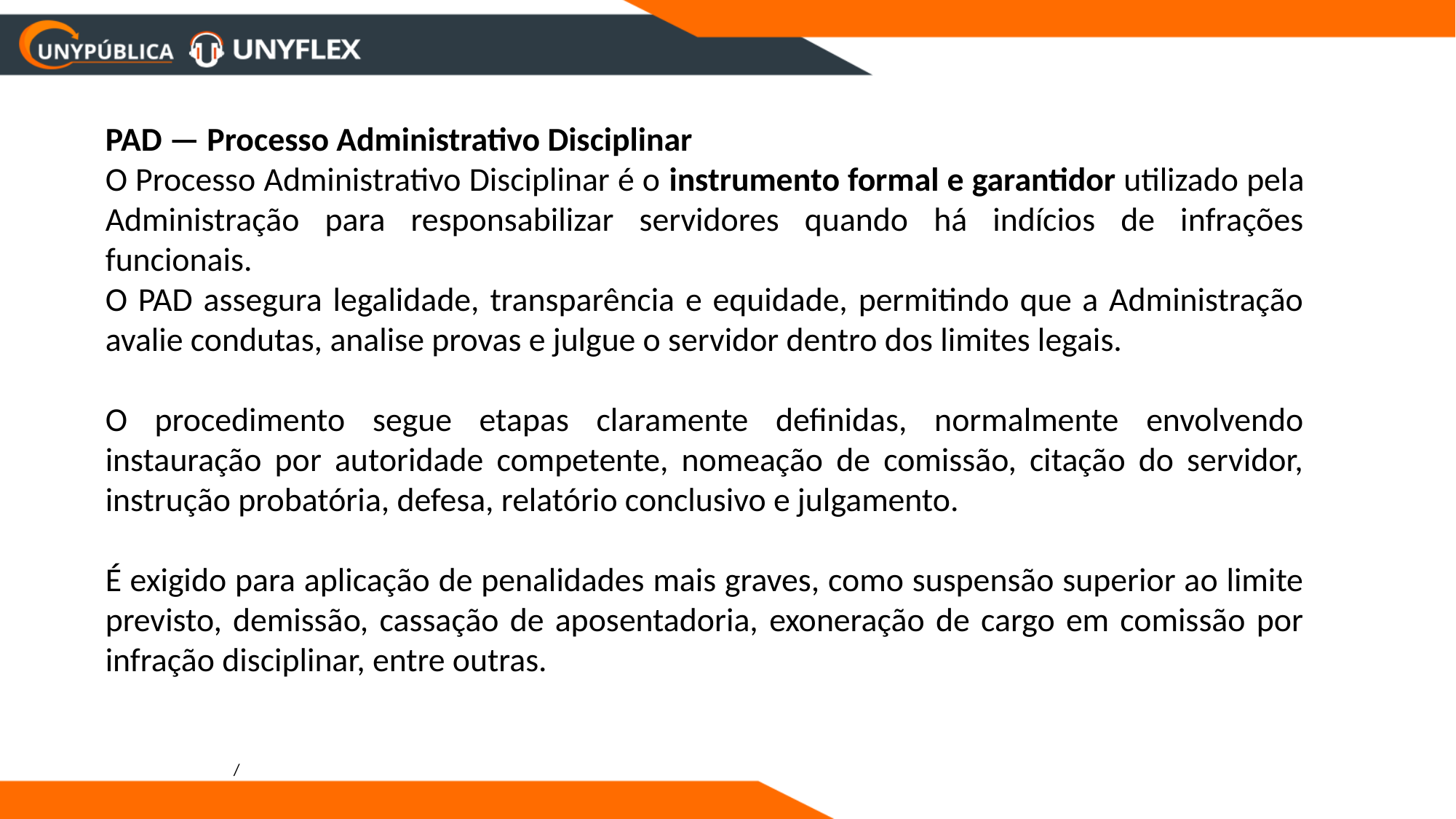

PAD — Processo Administrativo Disciplinar
O Processo Administrativo Disciplinar é o instrumento formal e garantidor utilizado pela Administração para responsabilizar servidores quando há indícios de infrações funcionais.
O PAD assegura legalidade, transparência e equidade, permitindo que a Administração avalie condutas, analise provas e julgue o servidor dentro dos limites legais.

O procedimento segue etapas claramente definidas, normalmente envolvendo instauração por autoridade competente, nomeação de comissão, citação do servidor, instrução probatória, defesa, relatório conclusivo e julgamento.

É exigido para aplicação de penalidades mais graves, como suspensão superior ao limite previsto, demissão, cassação de aposentadoria, exoneração de cargo em comissão por infração disciplinar, entre outras.

/